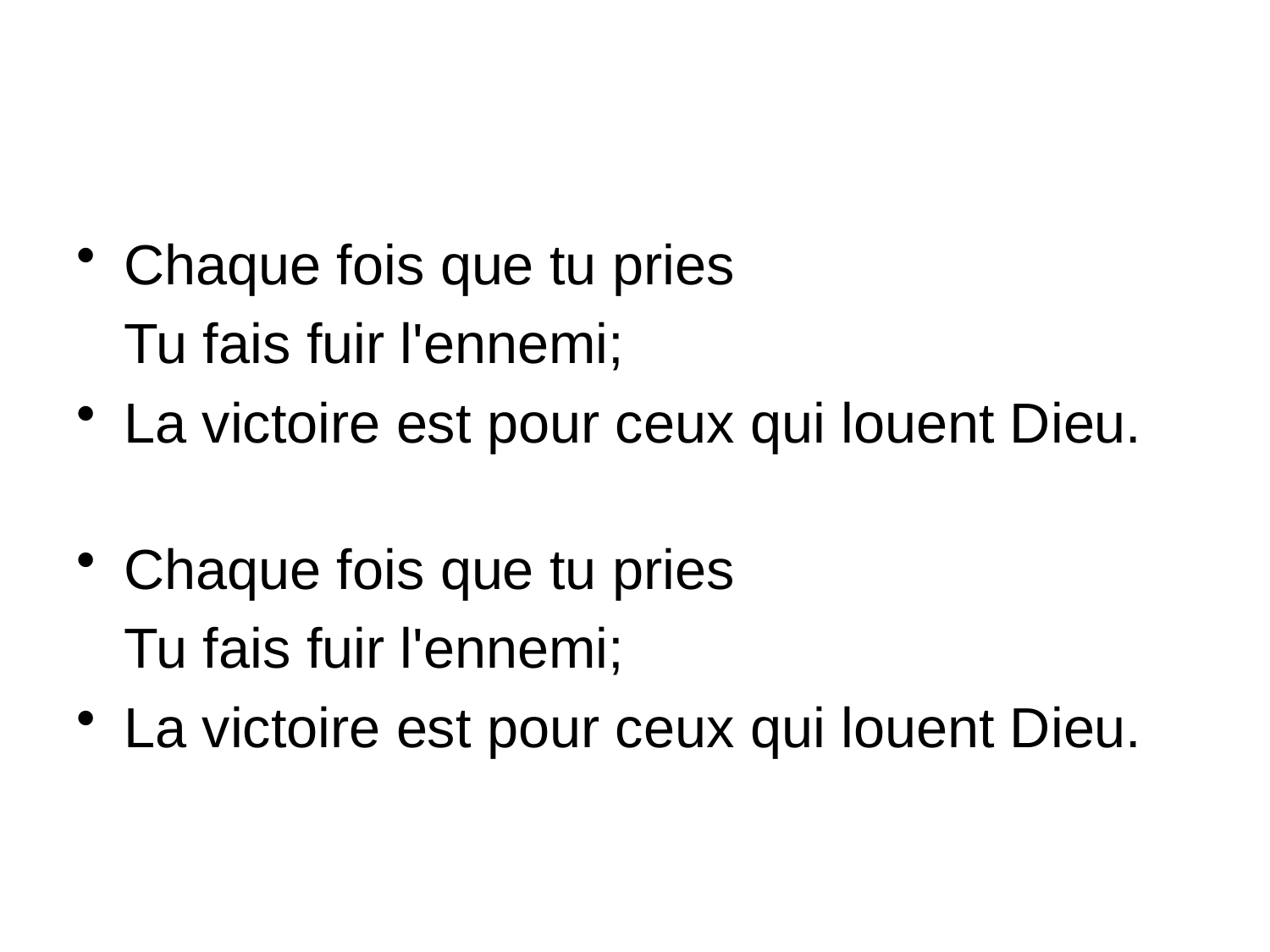

#
Chaque fois que tu pries
	Tu fais fuir l'ennemi;
La victoire est pour ceux qui louent Dieu.
Chaque fois que tu pries
	Tu fais fuir l'ennemi;
La victoire est pour ceux qui louent Dieu.